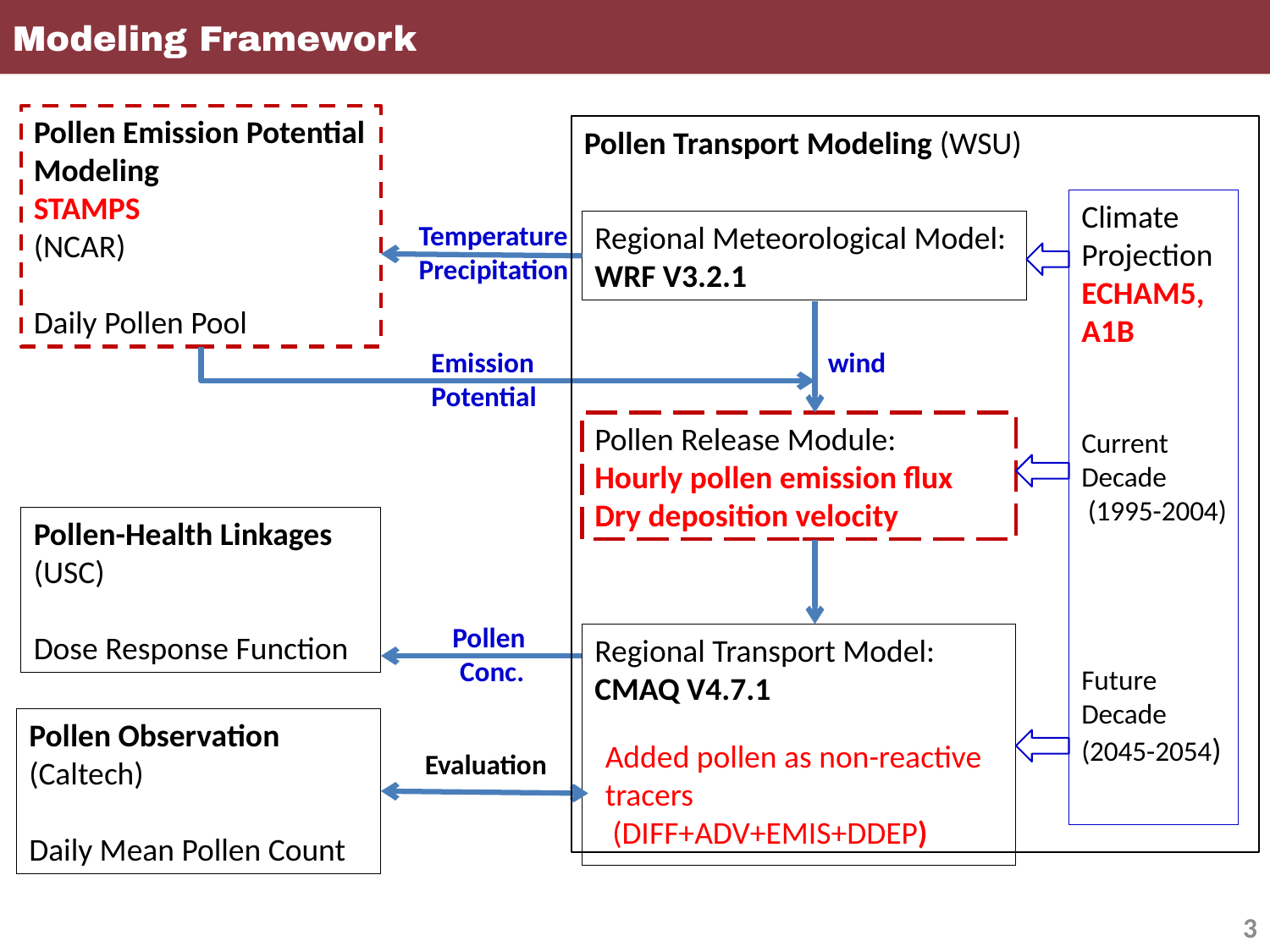

# Modeling Framework
Pollen Emission Potential Modeling
STAMPS
(NCAR)

Daily Pollen Pool
Pollen Transport Modeling (WSU)

Climate
Projection
ECHAM5,
A1B

Current
Decade
 (1995-2004)

Future
Decade
(2045-2054)
Temperature
Precipitation
Regional Meteorological Model:
WRF V3.2.1

Emission
Potential
wind
Pollen Release Module:
Hourly pollen emission flux
Dry deposition velocity

Pollen-Health Linkages (USC)

Dose Response Function
Pollen
Conc.
Regional Transport Model: CMAQ V4.7.1

Pollen Observation
(Caltech)

Daily Mean Pollen Count
Added pollen as non-reactive tracers
 (DIFF+ADV+EMIS+DDEP)

Evaluation
3